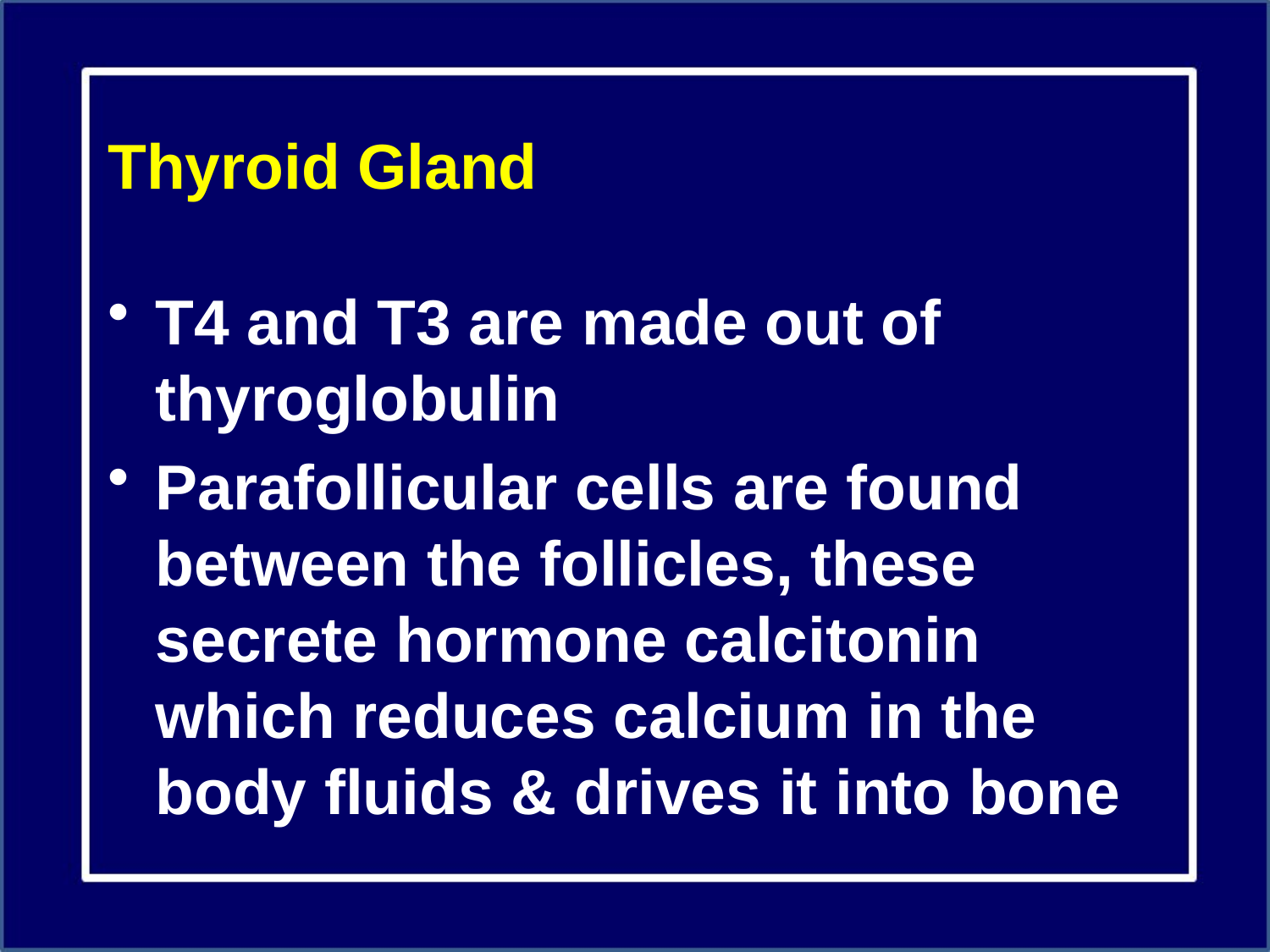

# Thyroid Gland
T4 and T3 are made out of thyroglobulin
Parafollicular cells are found between the follicles, these secrete hormone calcitonin which reduces calcium in the body fluids & drives it into bone